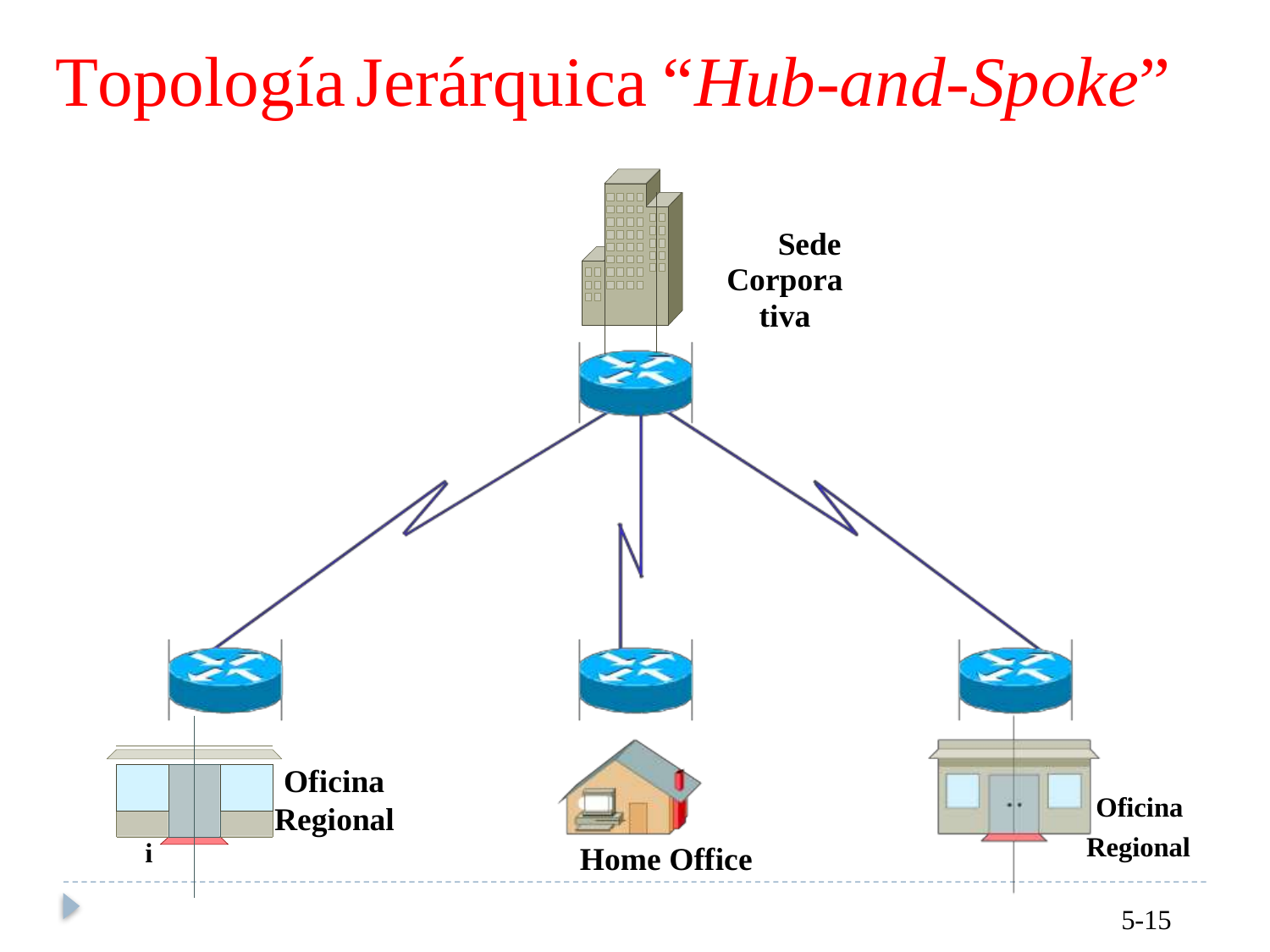

Topología
Jerárquica
“Hub-and-Spoke”

Sede
Corporativa

Oficina

Oficina
Regional

     5-15
Regional

i

Home Office